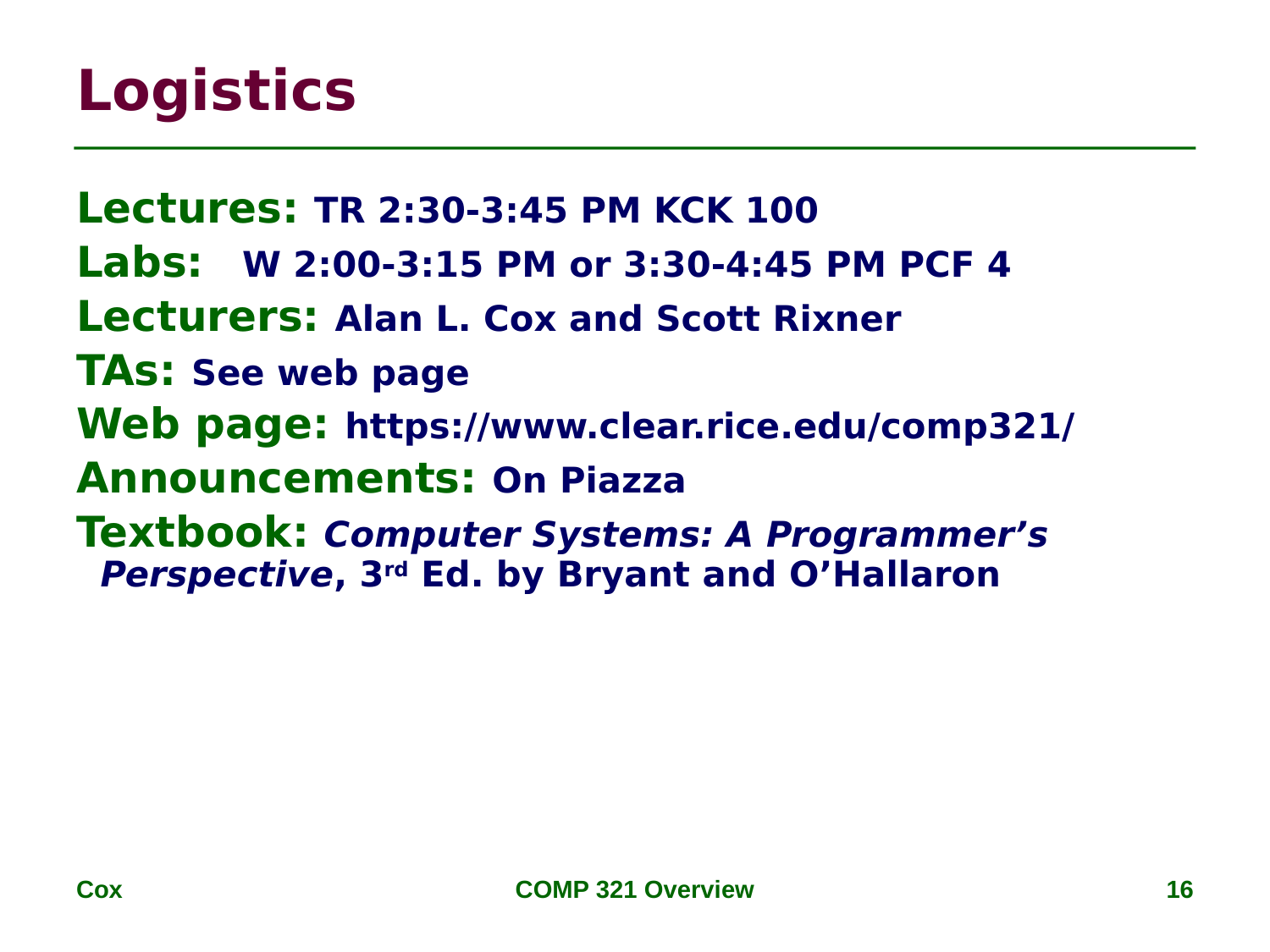

# Logistics
Lectures: TR 2:30-3:45 PM KCK 100
Labs:	 W 2:00-3:15 PM or 3:30-4:45 PM PCF 4
Lecturers: Alan L. Cox and Scott Rixner
TAs: See web page
Web page: https://www.clear.rice.edu/comp321/
Announcements: On Piazza
Textbook: Computer Systems: A Programmer’s Perspective, 3rd Ed. by Bryant and O’Hallaron
Cox
COMP 321 Overview
16